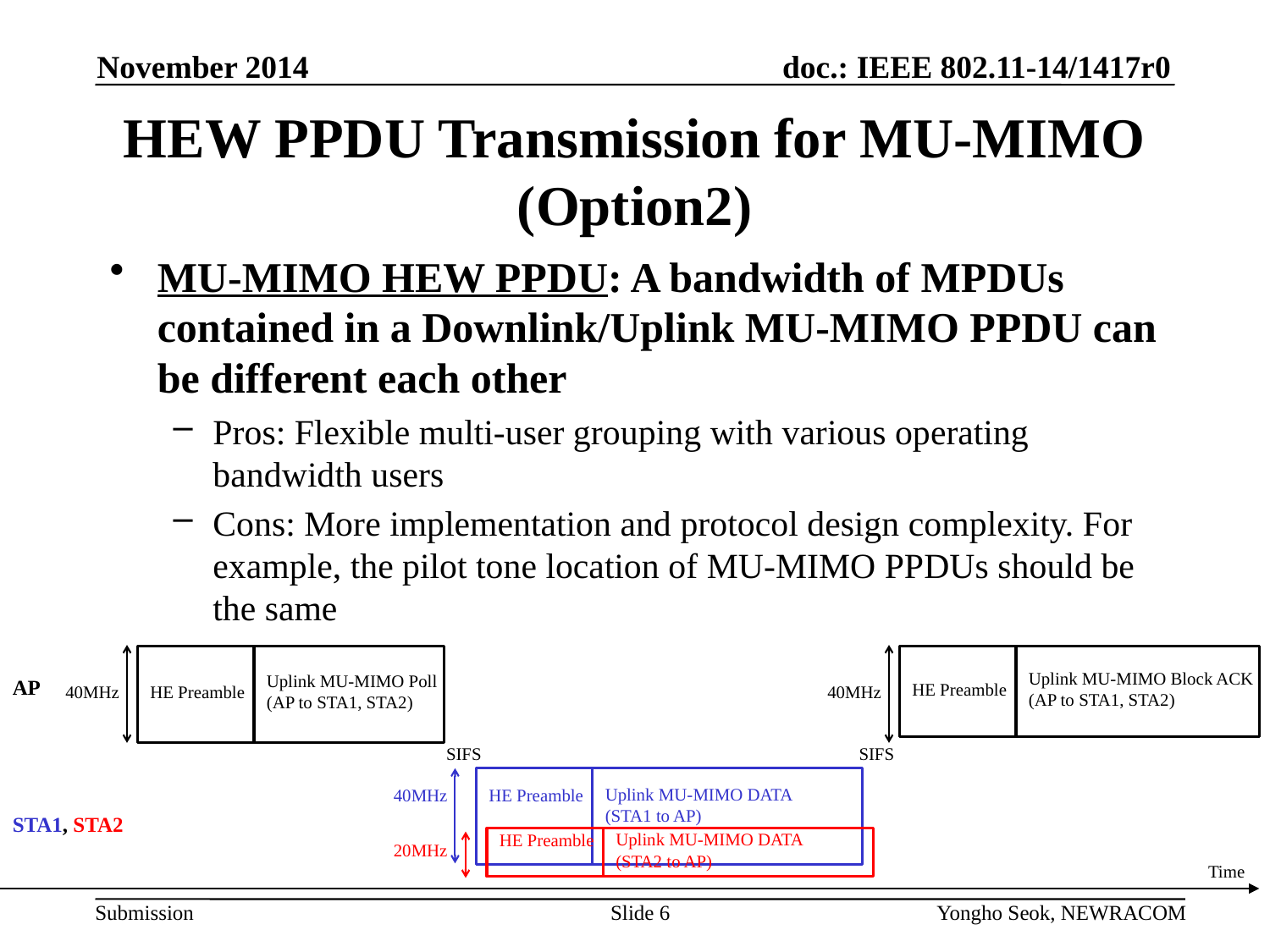

November 2014
# HEW PPDU Transmission for MU-MIMO (Option2)
MU-MIMO HEW PPDU: A bandwidth of MPDUs contained in a Downlink/Uplink MU-MIMO PPDU can be different each other
Pros: Flexible multi-user grouping with various operating bandwidth users
Cons: More implementation and protocol design complexity. For example, the pilot tone location of MU-MIMO PPDUs should be the same

Uplink MU-MIMO Block ACK
(AP to STA1, STA2)
Uplink MU-MIMO Poll
(AP to STA1, STA2)
AP
HE Preamble
40MHz
HE Preamble
40MHz
SIFS
SIFS

Uplink MU-MIMO DATA
(STA1 to AP)
HE Preamble
40MHz
STA1, STA2
Uplink MU-MIMO DATA
(STA2 to AP)
HE Preamble

20MHz
Time
Slide 6
Yongho Seok, NEWRACOM